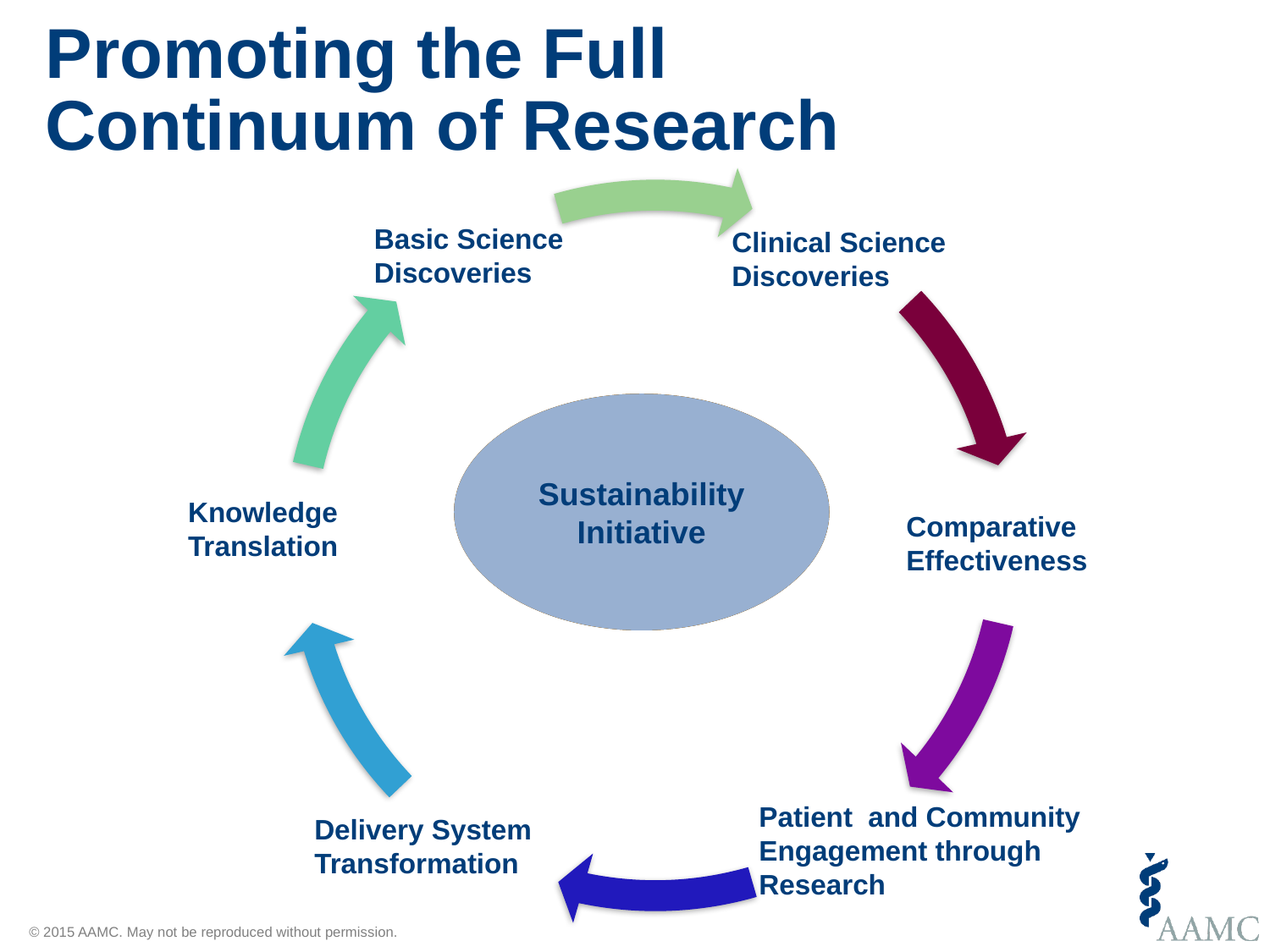

# Promoting the Full Continuum of Research

Basic Science Discoveries
Clinical Science Discoveries
Knowledge
Translation
Comparative Effectiveness
Patient  and Community Engagement through Research
Delivery System Transformation
Developing Expertise in the Full Spectrum of Science
Redesigning the Training of the New Scientific Workforce
Sustainability Initiative
Advocacy
Evidence-based
Health Care and Prevention of Disease